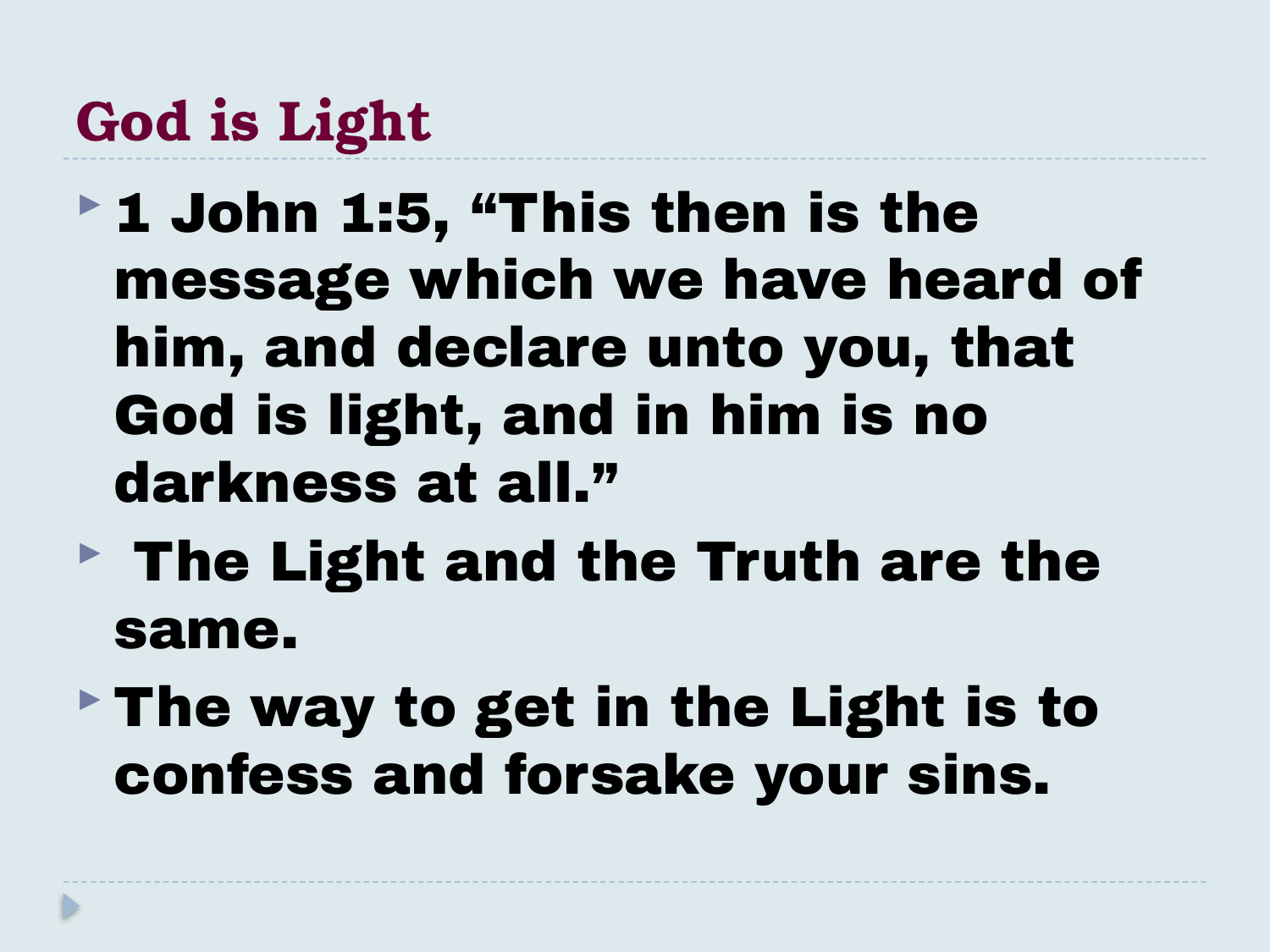

# God is Light
1 John 1:5, “This then is the message which we have heard of him, and declare unto you, that God is light, and in him is no darkness at all.”
 The Light and the Truth are the same.
The way to get in the Light is to confess and forsake your sins.